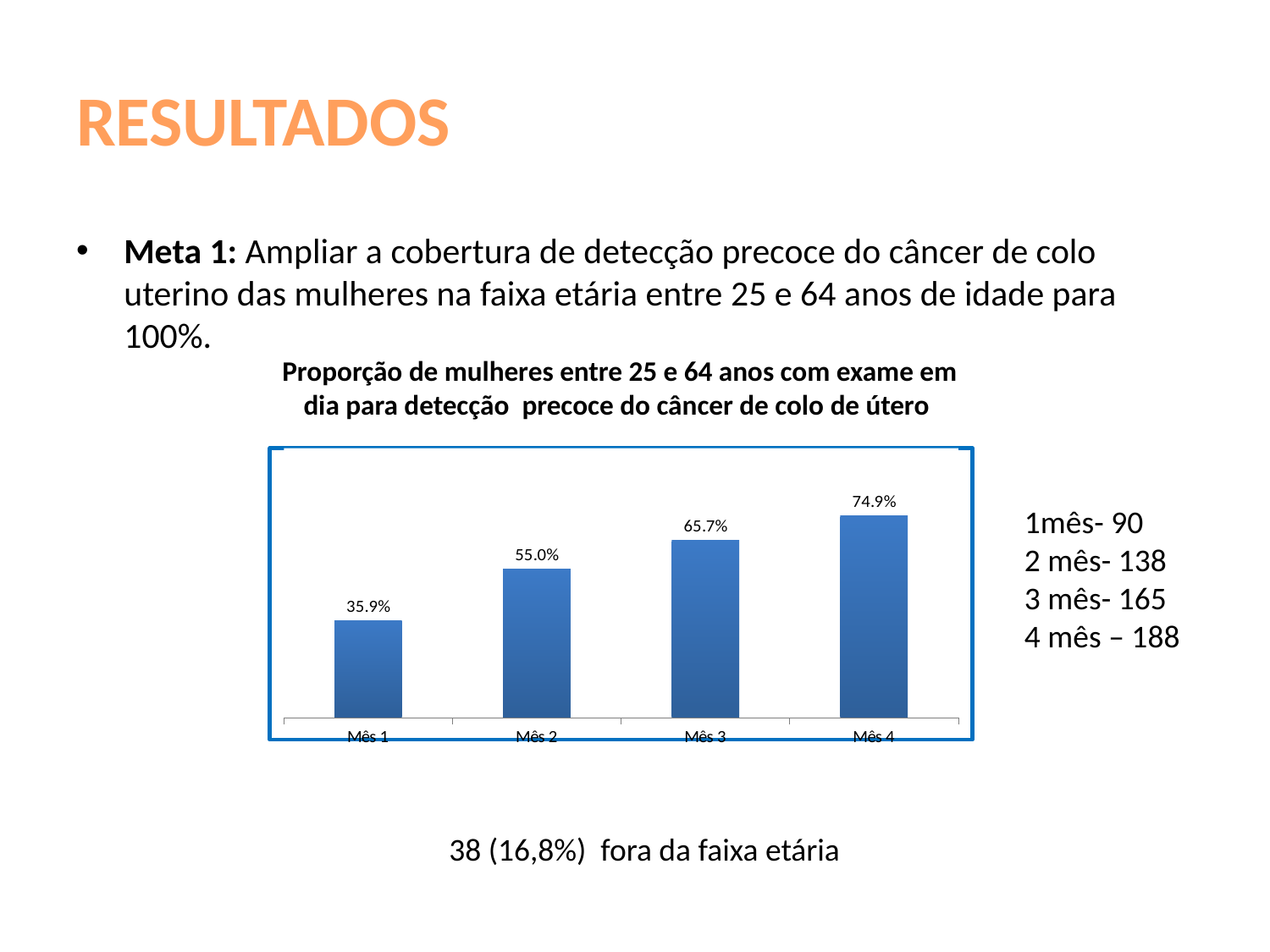

# RESULTADOS
Meta 1: Ampliar a cobertura de detecção precoce do câncer de colo uterino das mulheres na faixa etária entre 25 e 64 anos de idade para 100%.
Proporção de mulheres entre 25 e 64 anos com exame em dia para detecção  precoce do câncer de colo de útero

### Chart

| Category | Proporção de mulheres entre 25 e 64 anos com exame em dia para detecção precoce do câncer de colo de útero |
|---|---|
| Mês 1 | 0.35856573705179284 |
| Mês 2 | 0.549800796812749 |
| Mês 3 | 0.6573705179282927 |
| Mês 4 | 0.749003984063745 |
1mês- 90
2 mês- 138
3 mês- 165
4 mês – 188
38 (16,8%)  fora da faixa etária